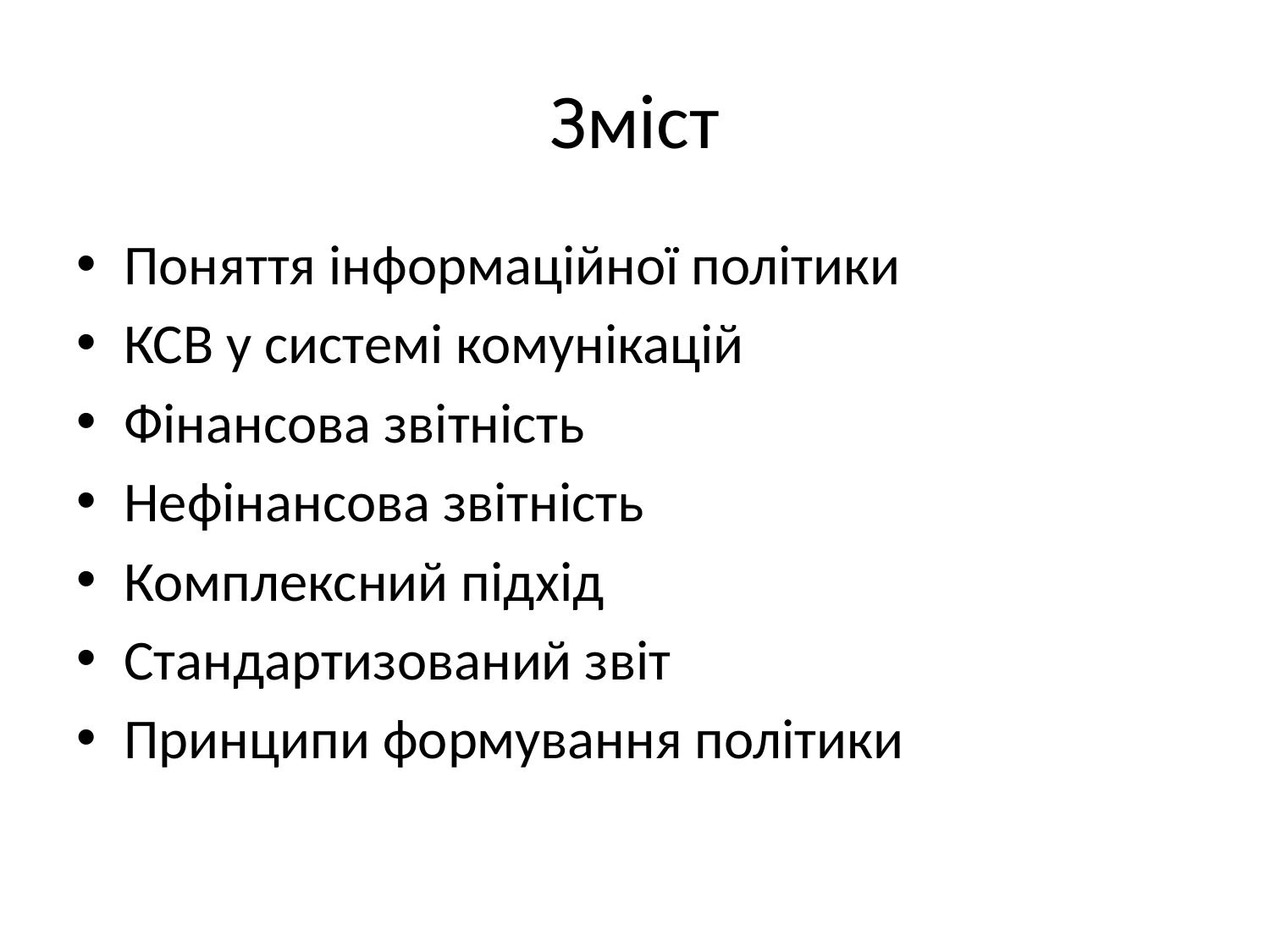

# Зміст
Поняття інформаційної політики
КСВ у системі комунікацій
Фінансова звітність
Нефінансова звітність
Комплексний підхід
Стандартизований звіт
Принципи формування політики